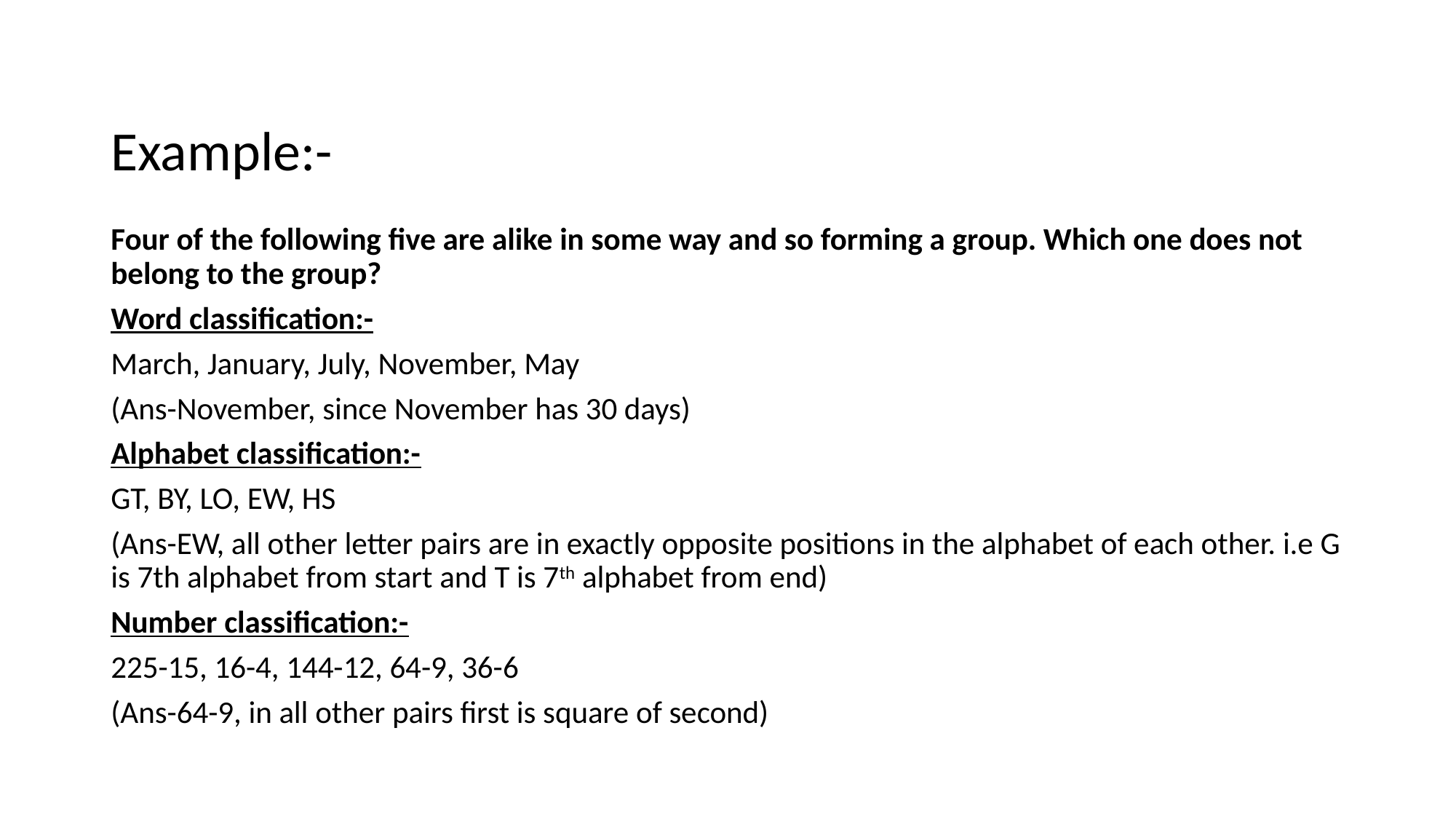

# Example:-
Four of the following five are alike in some way and so forming a group. Which one does not belong to the group?
Word classification:-
March, January, July, November, May
(Ans-November, since November has 30 days)
Alphabet classification:-
GT, BY, LO, EW, HS
(Ans-EW, all other letter pairs are in exactly opposite positions in the alphabet of each other. i.e G is 7th alphabet from start and T is 7th alphabet from end)
Number classification:-
225-15, 16-4, 144-12, 64-9, 36-6
(Ans-64-9, in all other pairs first is square of second)